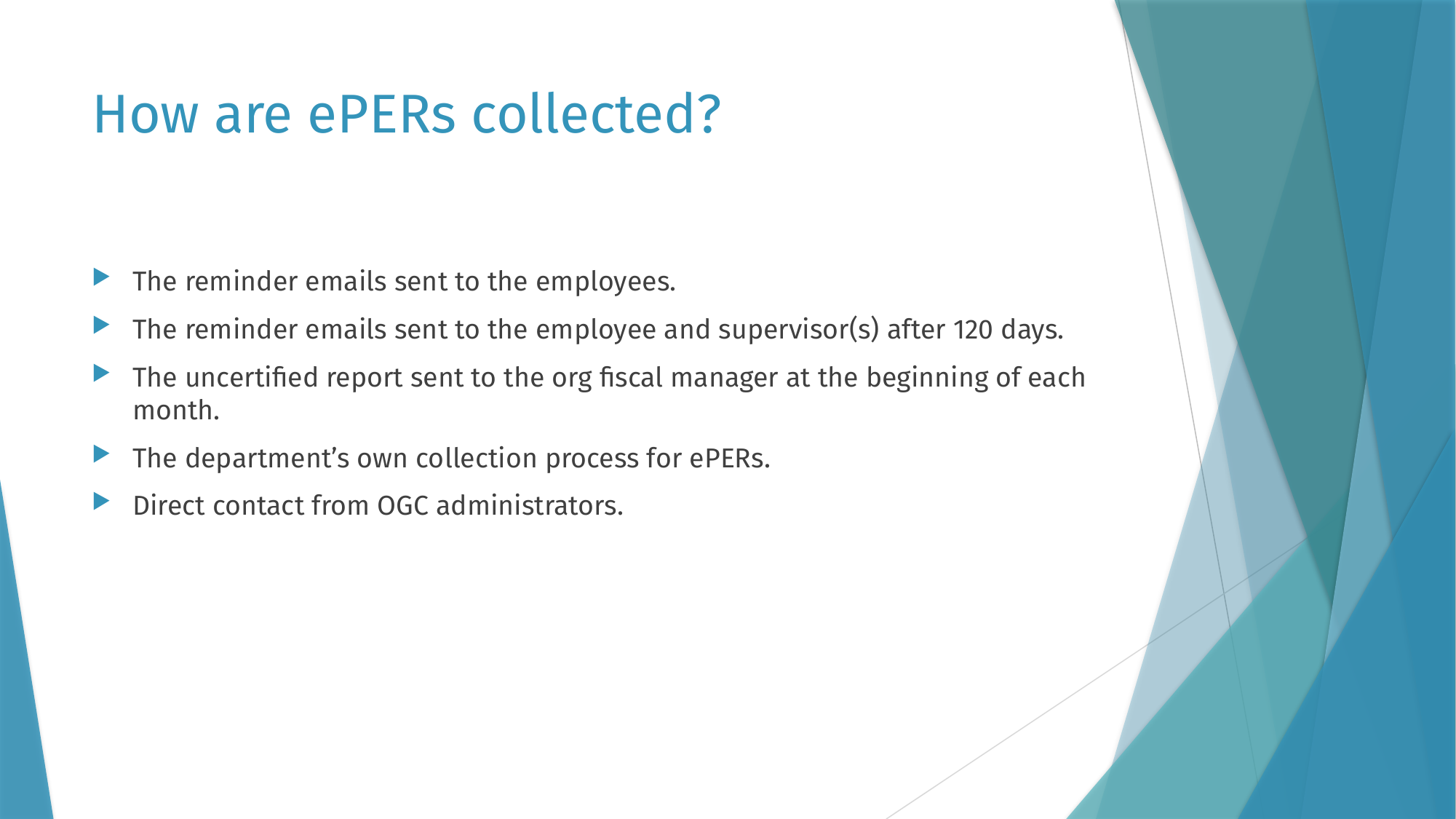

# How are ePERs collected?
The reminder emails sent to the employees.
The reminder emails sent to the employee and supervisor(s) after 120 days.
The uncertified report sent to the org fiscal manager at the beginning of each month.
The department’s own collection process for ePERs.
Direct contact from OGC administrators.